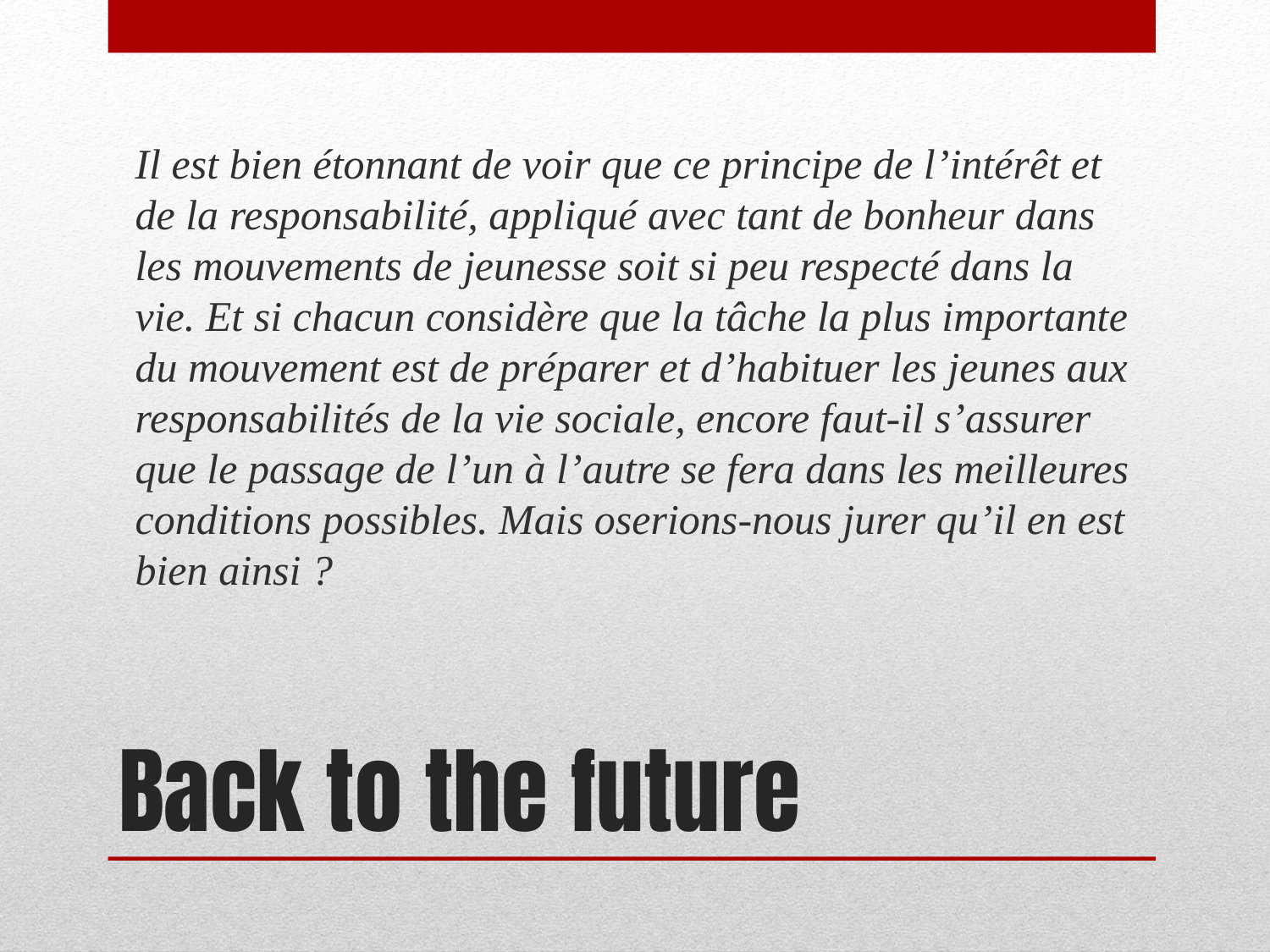

Il est bien étonnant de voir que ce principe de l’intérêt et de la responsabilité, appliqué avec tant de bonheur dans les mouvements de jeunesse soit si peu respecté dans la vie. Et si chacun considère que la tâche la plus importante du mouvement est de préparer et d’habituer les jeunes aux responsabilités de la vie sociale, encore faut-il s’assurer que le passage de l’un à l’autre se fera dans les meilleures conditions possibles. Mais oserions-nous jurer qu’il en est bien ainsi ?
# Back to the future